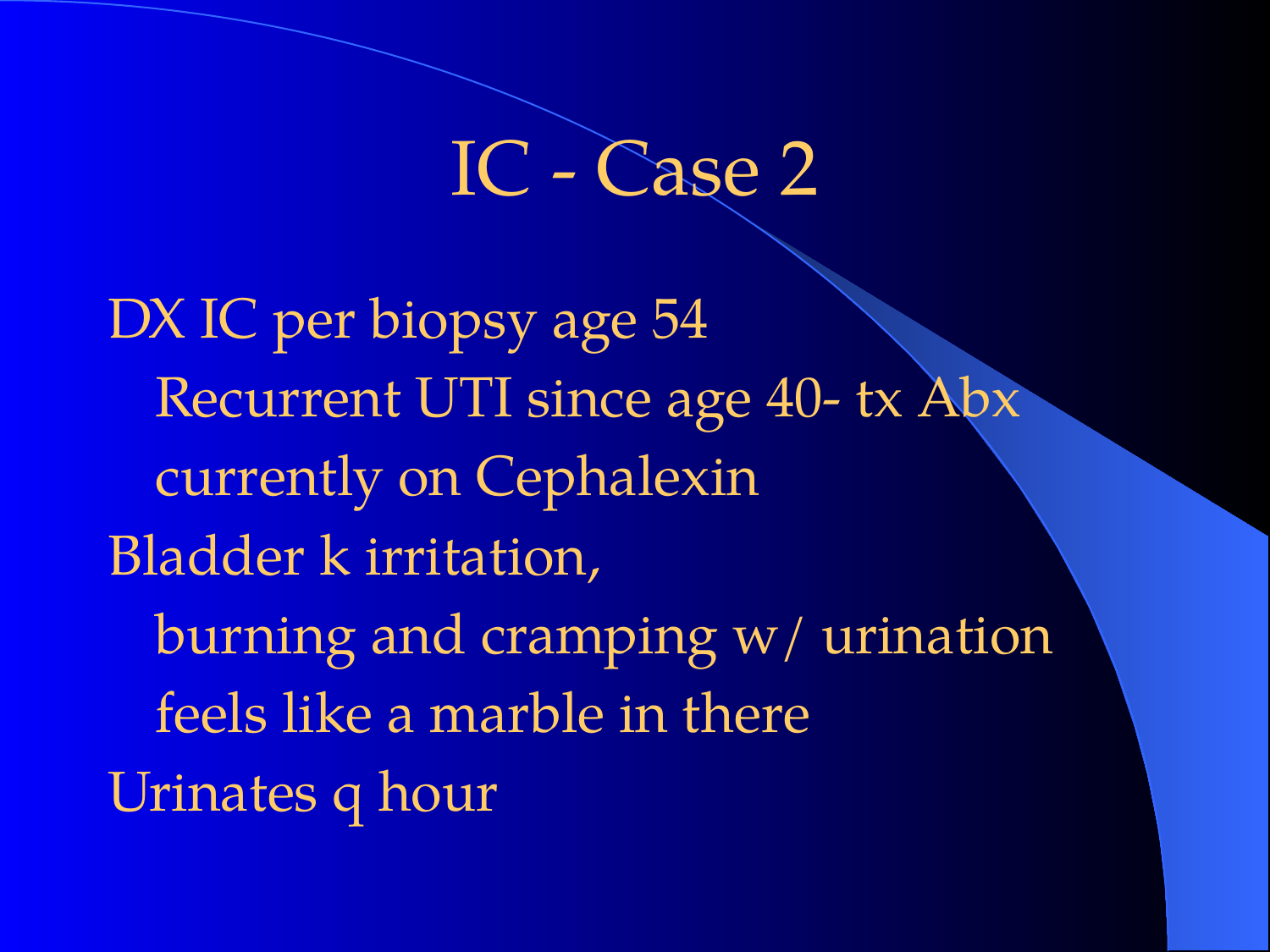

# IC - Case 2
DX IC per biopsy age 54
	Recurrent UTI since age 40- tx Abx
	currently on Cephalexin
Bladder k irritation,
	burning and cramping w/ urination
	feels like a marble in there
Urinates q hour